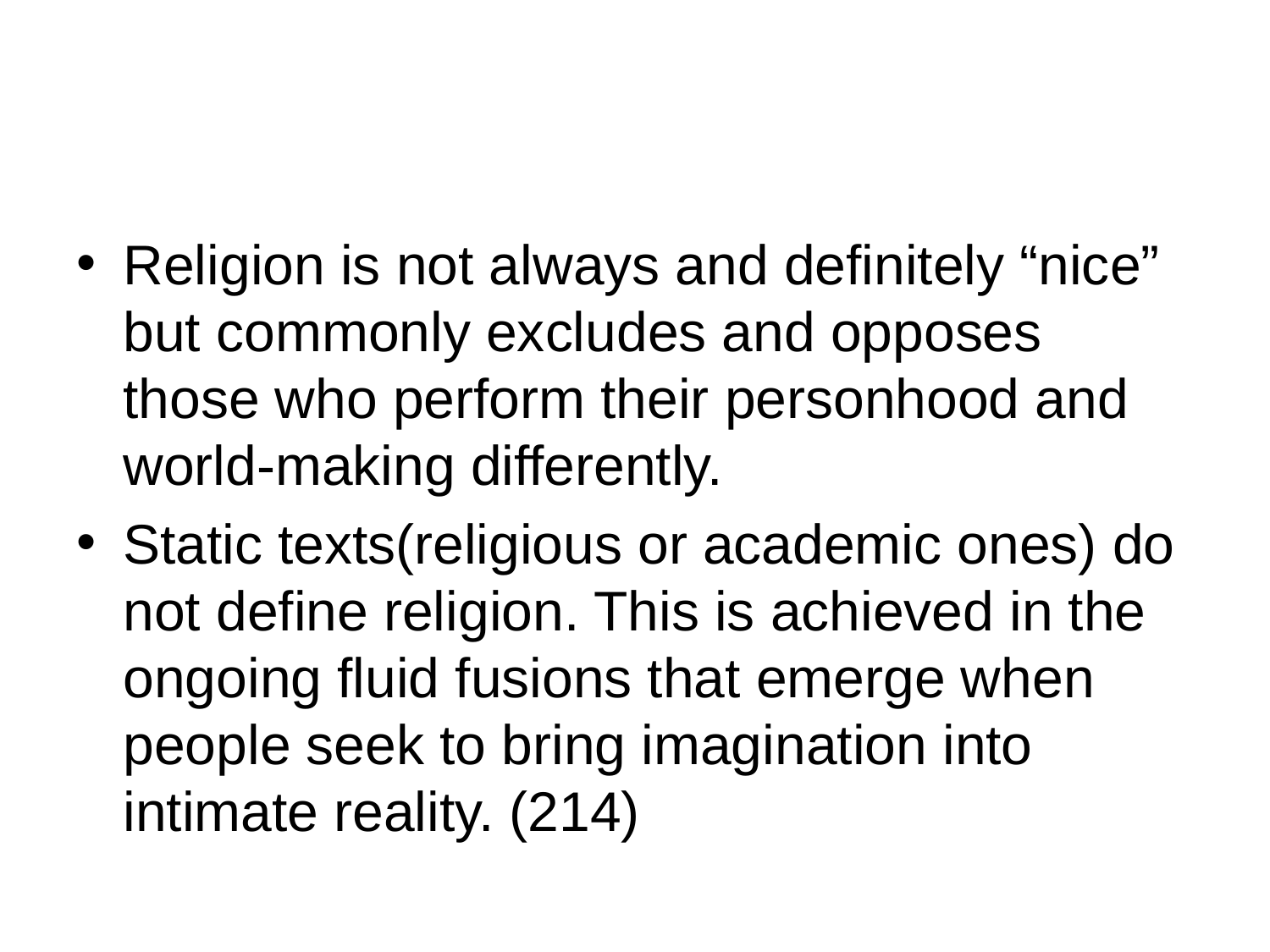

Religion is not always and definitely “nice” but commonly excludes and opposes those who perform their personhood and world-making differently.
Static texts(religious or academic ones) do not define religion. This is achieved in the ongoing fluid fusions that emerge when people seek to bring imagination into intimate reality. (214)